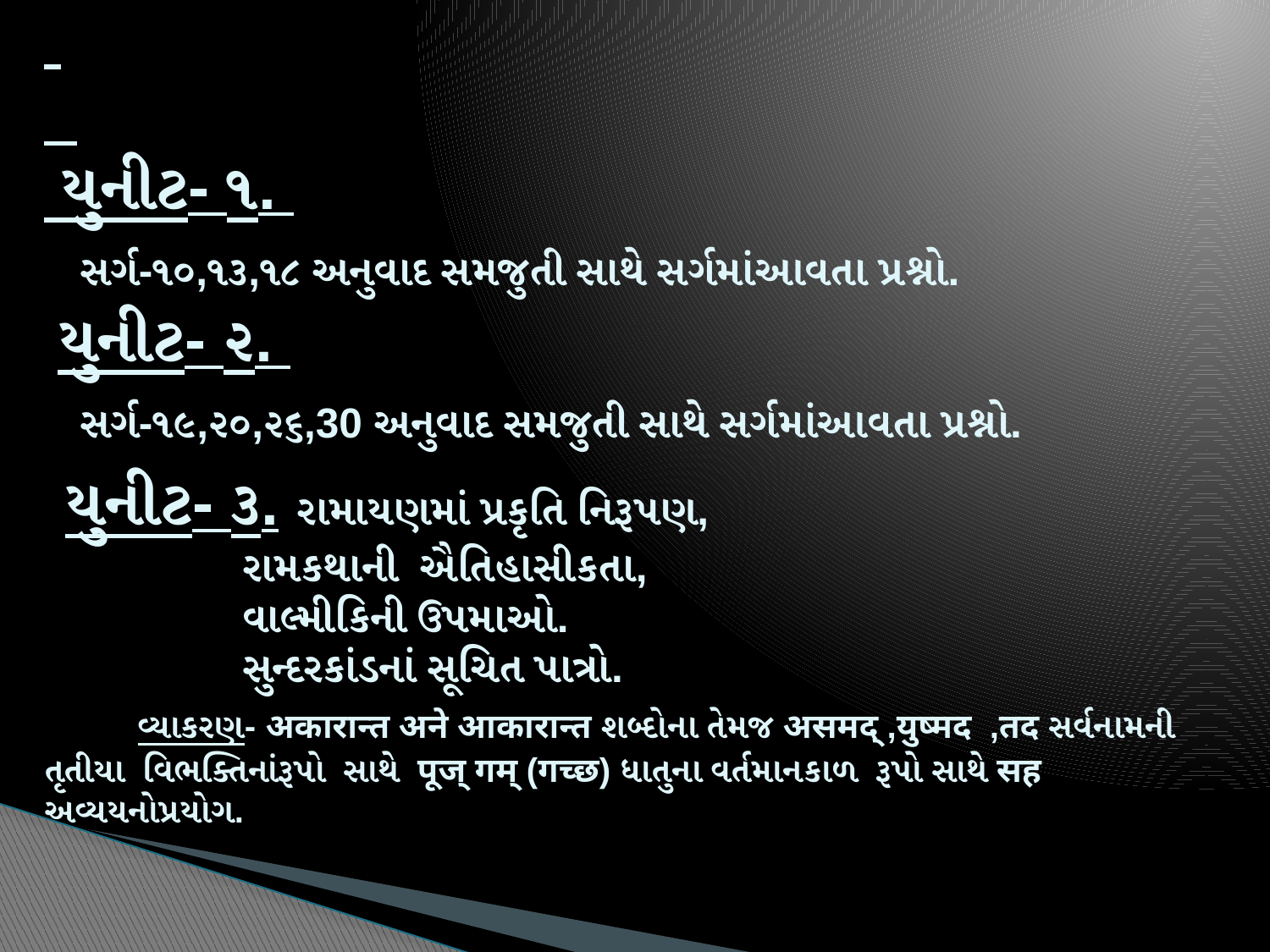

# યુનીટ- ૧. સર્ગ-૧૦,૧૩,૧૮ અનુવાદ સમજુતી સાથે સર્ગમાંઆવતા પ્રશ્નો. યુનીટ- ૨. સર્ગ-૧૯,૨૦,૨૬,30 અનુવાદ સમજુતી સાથે સર્ગમાંઆવતા પ્રશ્નો. યુનીટ- ૩. રામાયણમાં પ્રકૃતિ નિરૂપણ, રામકથાની  ઐતિહાસીકતા, વાલ્મીકિની ઉપમાઓ. સુન્દરકાંડનાં સૂચિત પાત્રો. વ્યાકરણ- अकारान्त अने आकारान्त શબ્દોના તેમજ असमद् ,युष्मद  ,तद સર્વનામની તૃતીયા  વિભક્તિનાંરૂપો  સાથે  पूज् गम् (गच्छ) ધાતુના વર્તમાનકાળ  રૂપો સાથે सह અવ્યયનોપ્રયોગ.